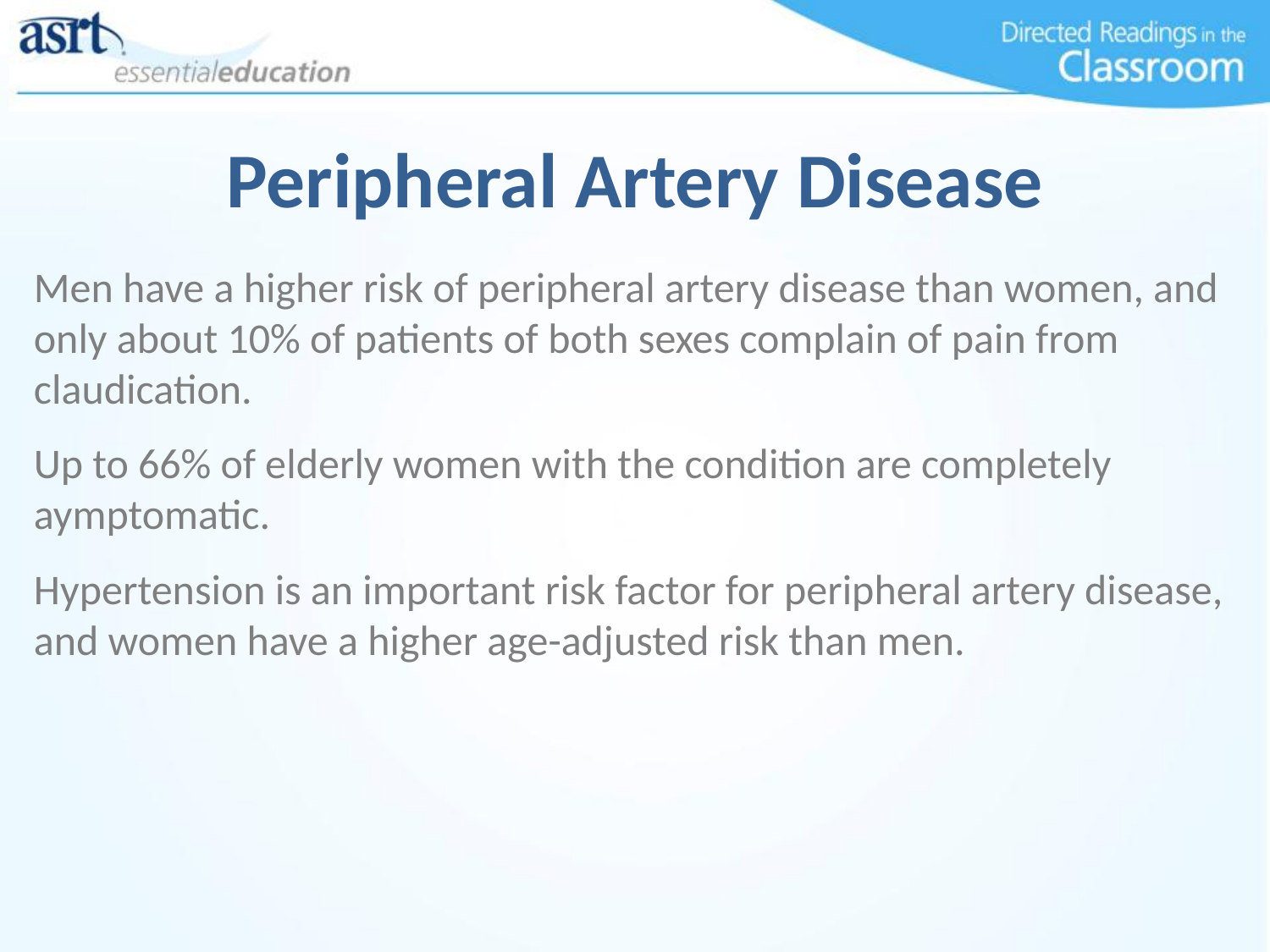

Peripheral Artery Disease
Men have a higher risk of peripheral artery disease than women, and only about 10% of patients of both sexes complain of pain from claudication.
Up to 66% of elderly women with the condition are completely aymptomatic.
Hypertension is an important risk factor for peripheral artery disease, and women have a higher age-adjusted risk than men.